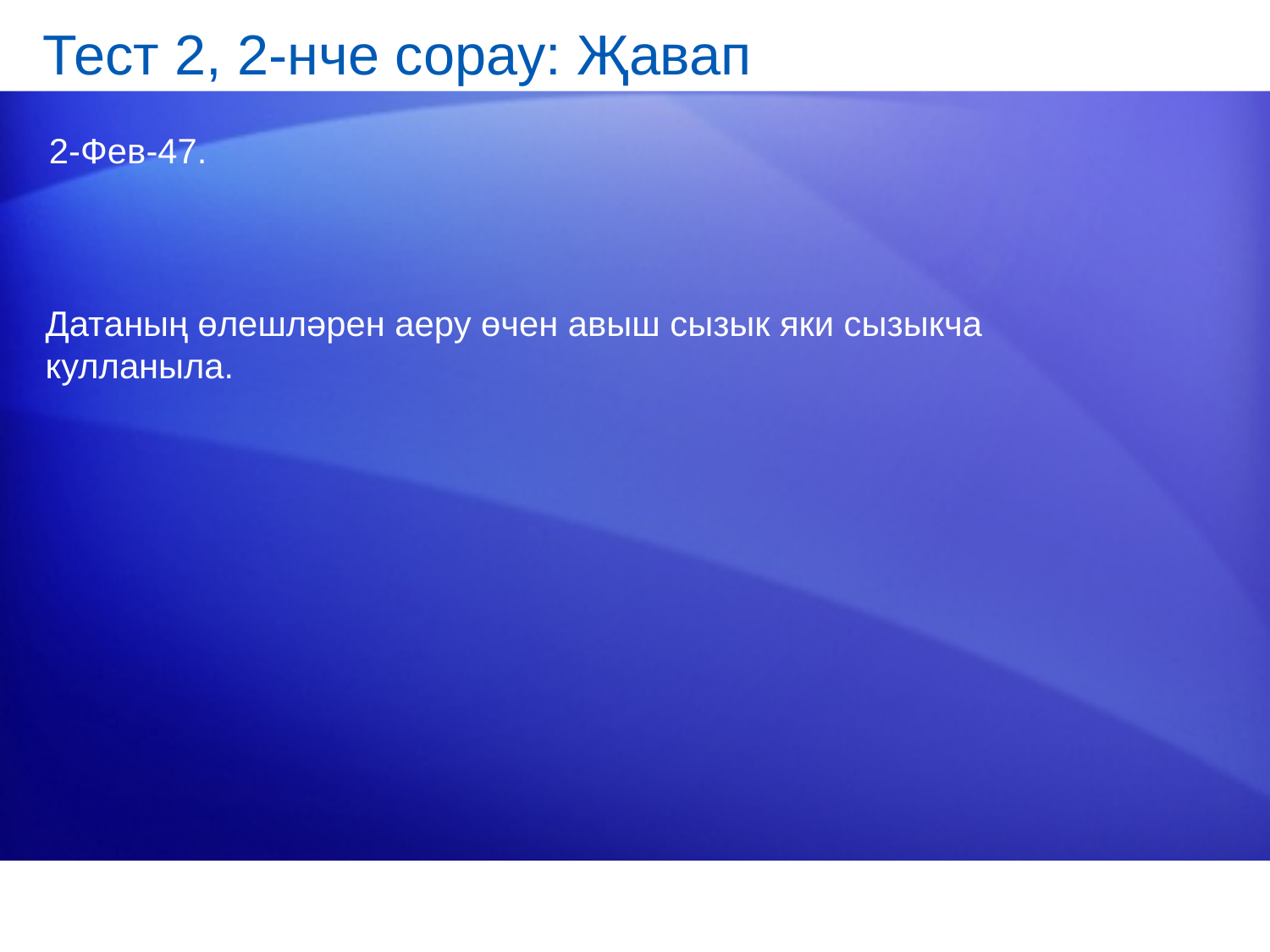

# Тест 2, 2-нче сорау: Җавап
2-Фев-47.
Датаның өлешләрен аеру өчен авыш сызык яки сызыкча кулланыла.